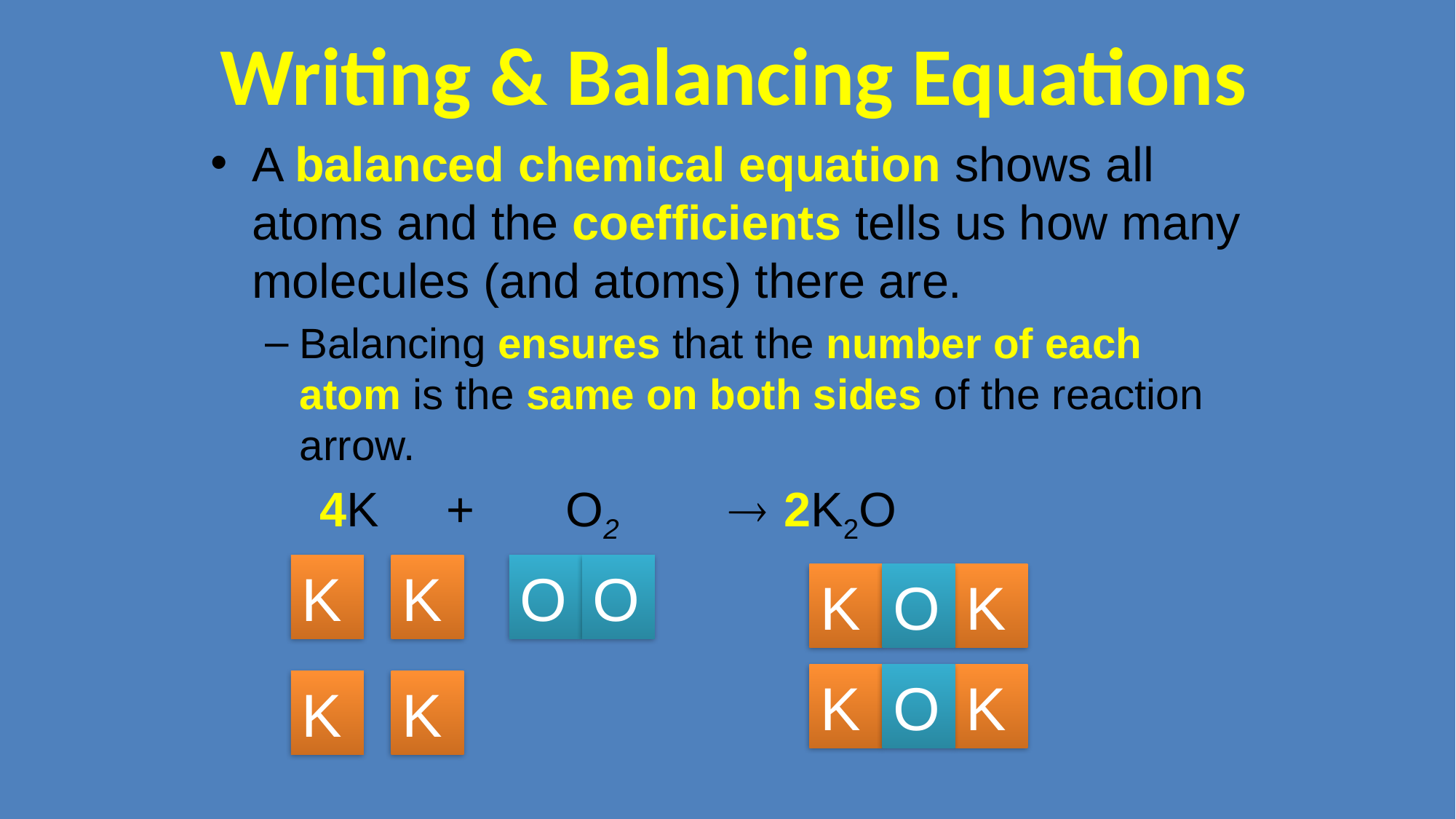

Writing & Balancing Equations
A balanced chemical equation shows all atoms and the coefficients tells us how many molecules (and atoms) there are.
Balancing ensures that the number of each atom is the same on both sides of the reaction arrow.
4K     + 	O2  	    → 	2K2O
K
K
O
O
K
O
K
K
O
K
K
K